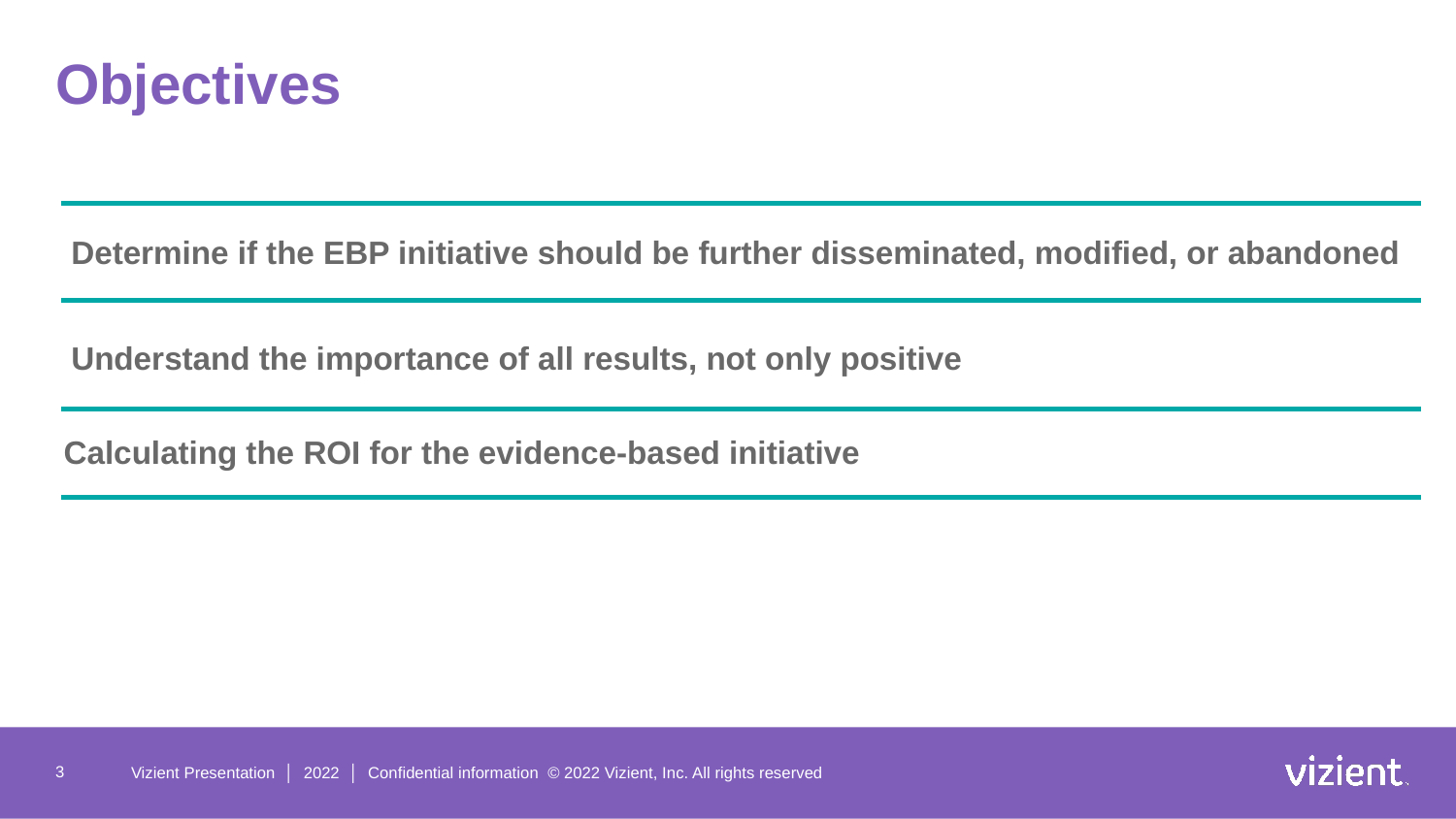

# Objectives
Determine if the EBP initiative should be further disseminated, modified, or abandoned
Understand the importance of all results, not only positive
Calculating the ROI for the evidence-based initiative
3
Vizient Presentation  │  2022  │  Confidential information  © 2022 Vizient, Inc. All rights reserved